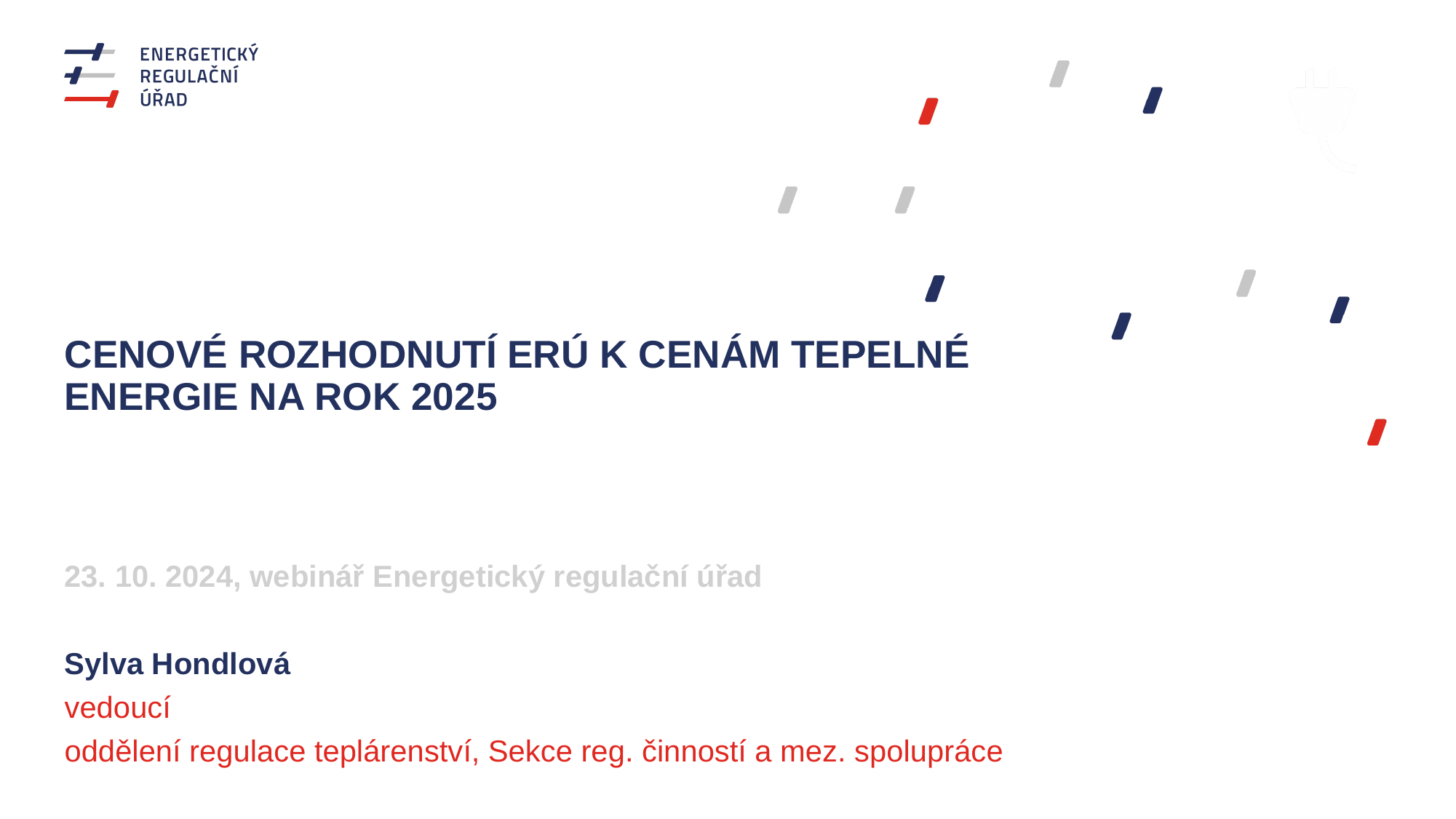

# Cenové rozhodnutí ERÚ k cenám tepelné energie na rok 2025
23. 10. 2024, webinář Energetický regulační úřad
Sylva Hondlová
vedoucí
oddělení regulace teplárenství, Sekce reg. činností a mez. spolupráce